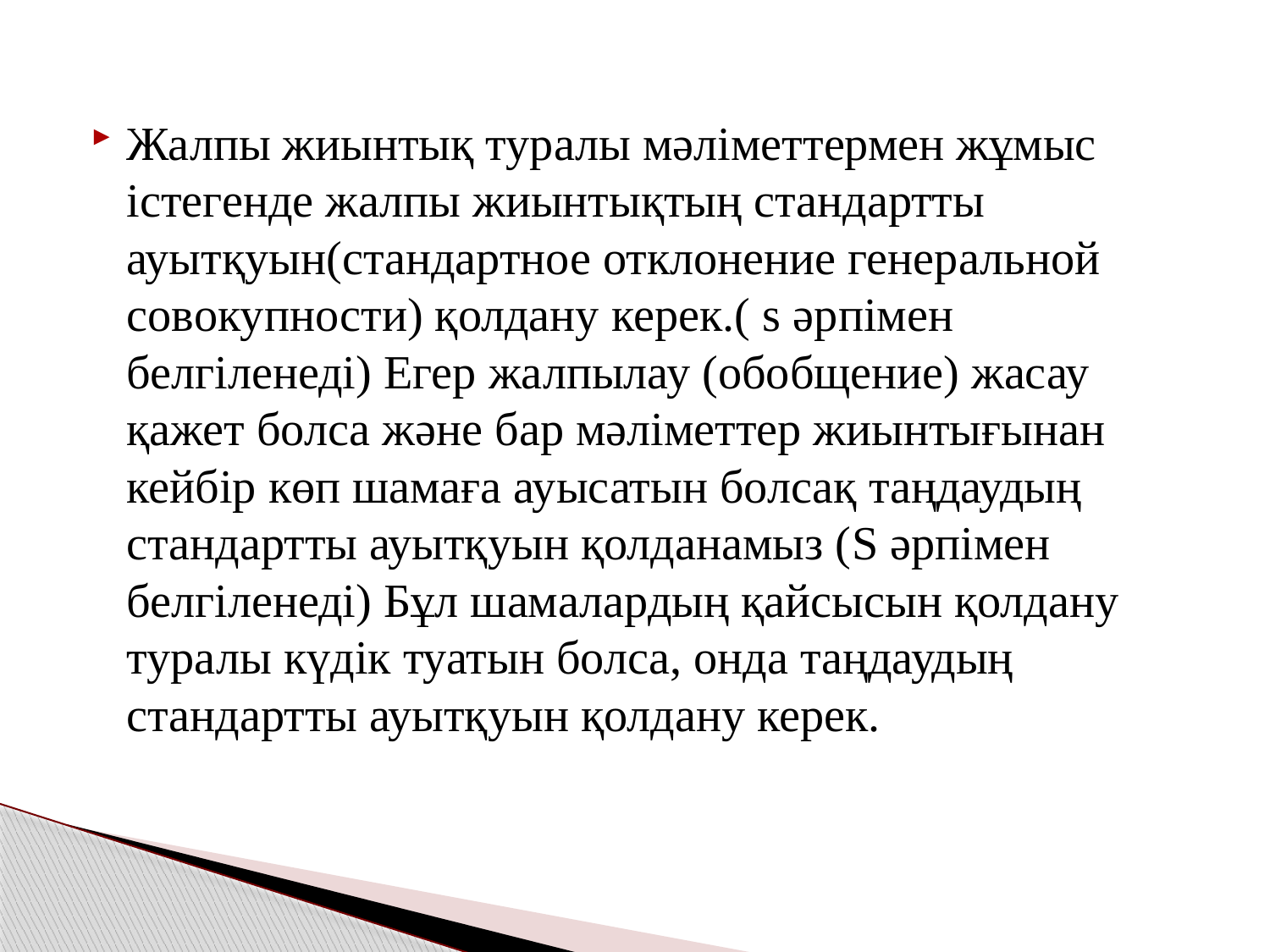

Жалпы жиынтық туралы мәліметтермен жұмыс істегенде жалпы жиынтықтың стандартты ауытқуын(стандартное отклонение генеральной совокупности) қолдану керек.( s әрпімен белгіленеді) Егер жалпылау (обобщение) жасау қажет болса және бар мәліметтер жиынтығынан кейбір көп шамаға ауысатын болсақ таңдаудың стандартты ауытқуын қолданамыз (S әрпімен белгіленеді) Бұл шамалардың қайсысын қолдану туралы күдік туатын болса, онда таңдаудың стандартты ауытқуын қолдану керек.